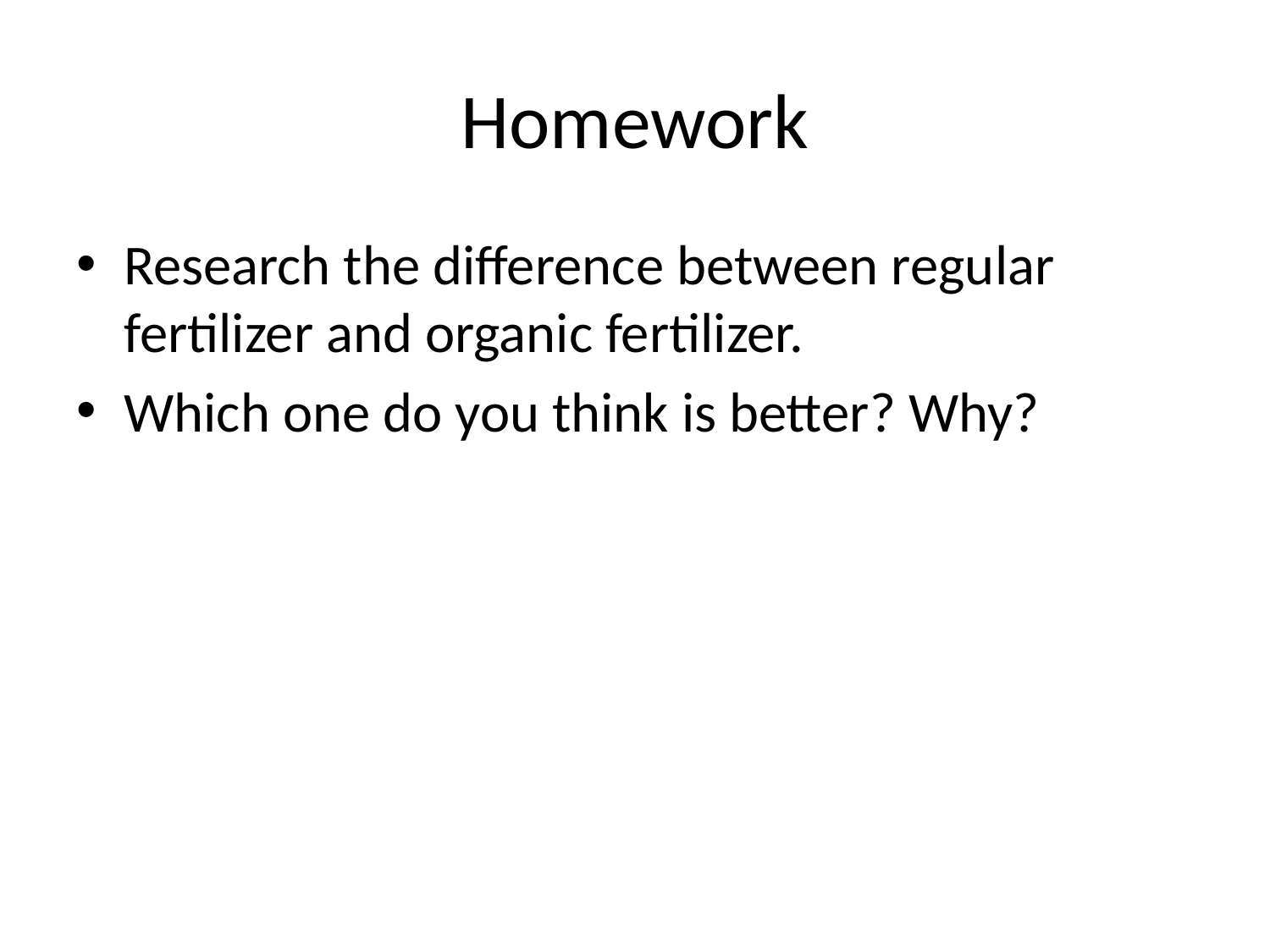

# Homework
Research the difference between regular fertilizer and organic fertilizer.
Which one do you think is better? Why?